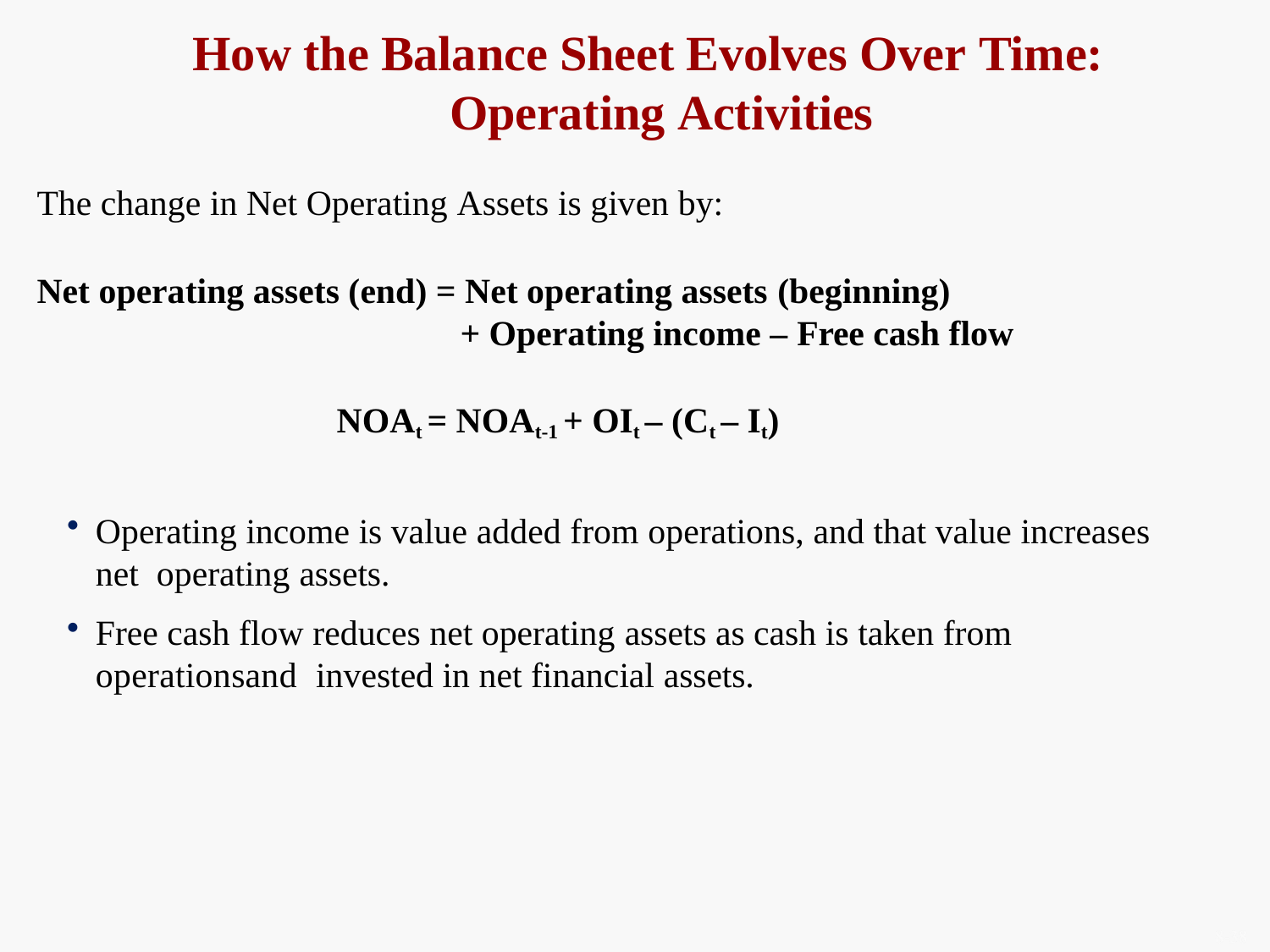

# How the Balance Sheet Evolves Over Time:  Operating Activities
The change in Net Operating Assets is given by:

Net operating assets (end) = Net operating assets (beginning)
+ Operating income – Free cash flow

NOAt = NOAt-1 + OIt – (Ct – It)

Operating income is value added from operations, and that value increases net  operating assets.
Free cash flow reduces net operating assets as cash is taken from operationsand  invested in net financial assets.